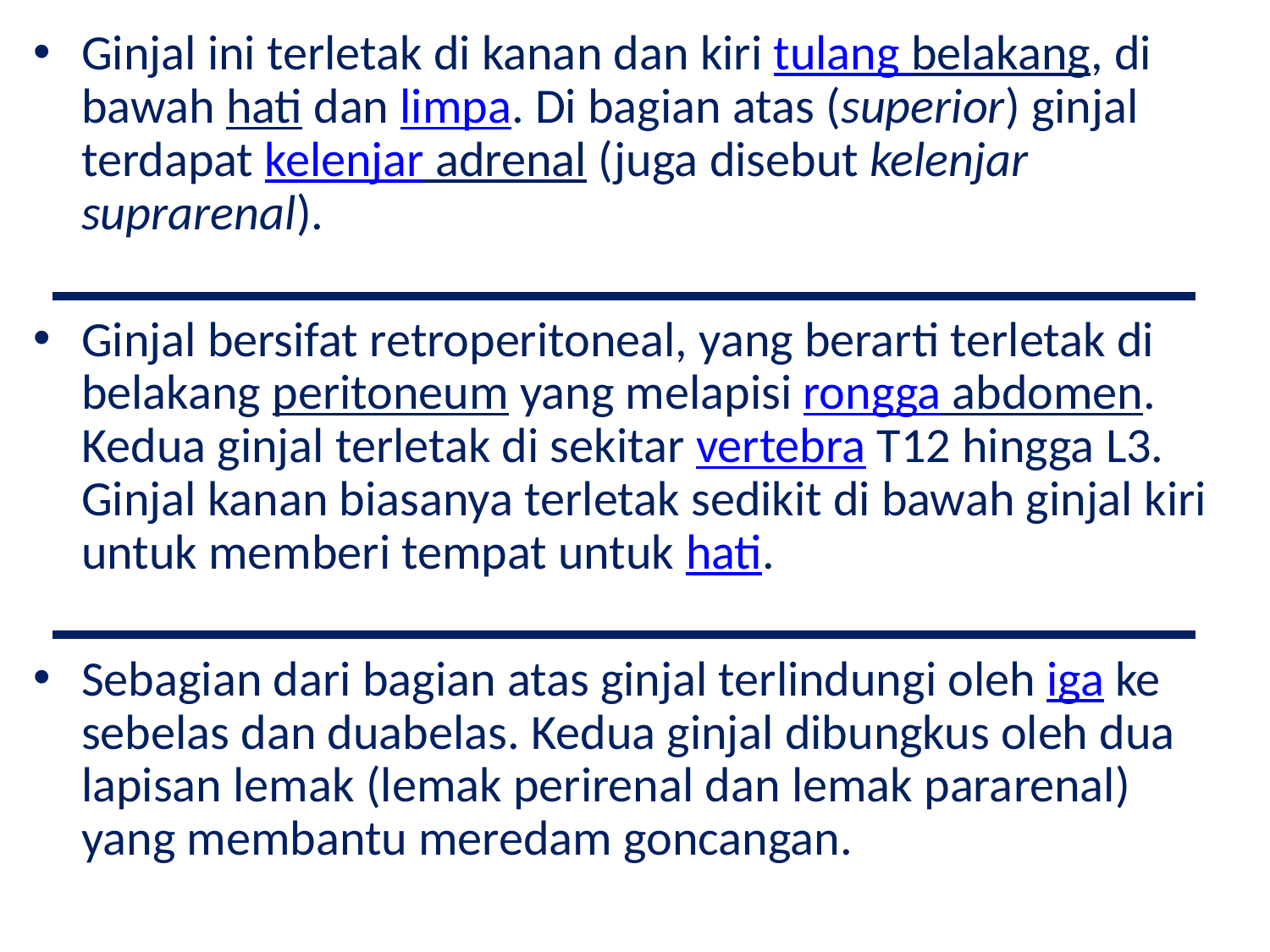

Ginjal ini terletak di kanan dan kiri tulang belakang, di bawah hati dan limpa. Di bagian atas (superior) ginjal terdapat kelenjar adrenal (juga disebut kelenjar suprarenal).

Ginjal bersifat retroperitoneal, yang berarti terletak di belakang peritoneum yang melapisi rongga abdomen. Kedua ginjal terletak di sekitar vertebra T12 hingga L3. Ginjal kanan biasanya terletak sedikit di bawah ginjal kiri untuk memberi tempat untuk hati.

Sebagian dari bagian atas ginjal terlindungi oleh iga ke sebelas dan duabelas. Kedua ginjal dibungkus oleh dua lapisan lemak (lemak perirenal dan lemak pararenal) yang membantu meredam goncangan.